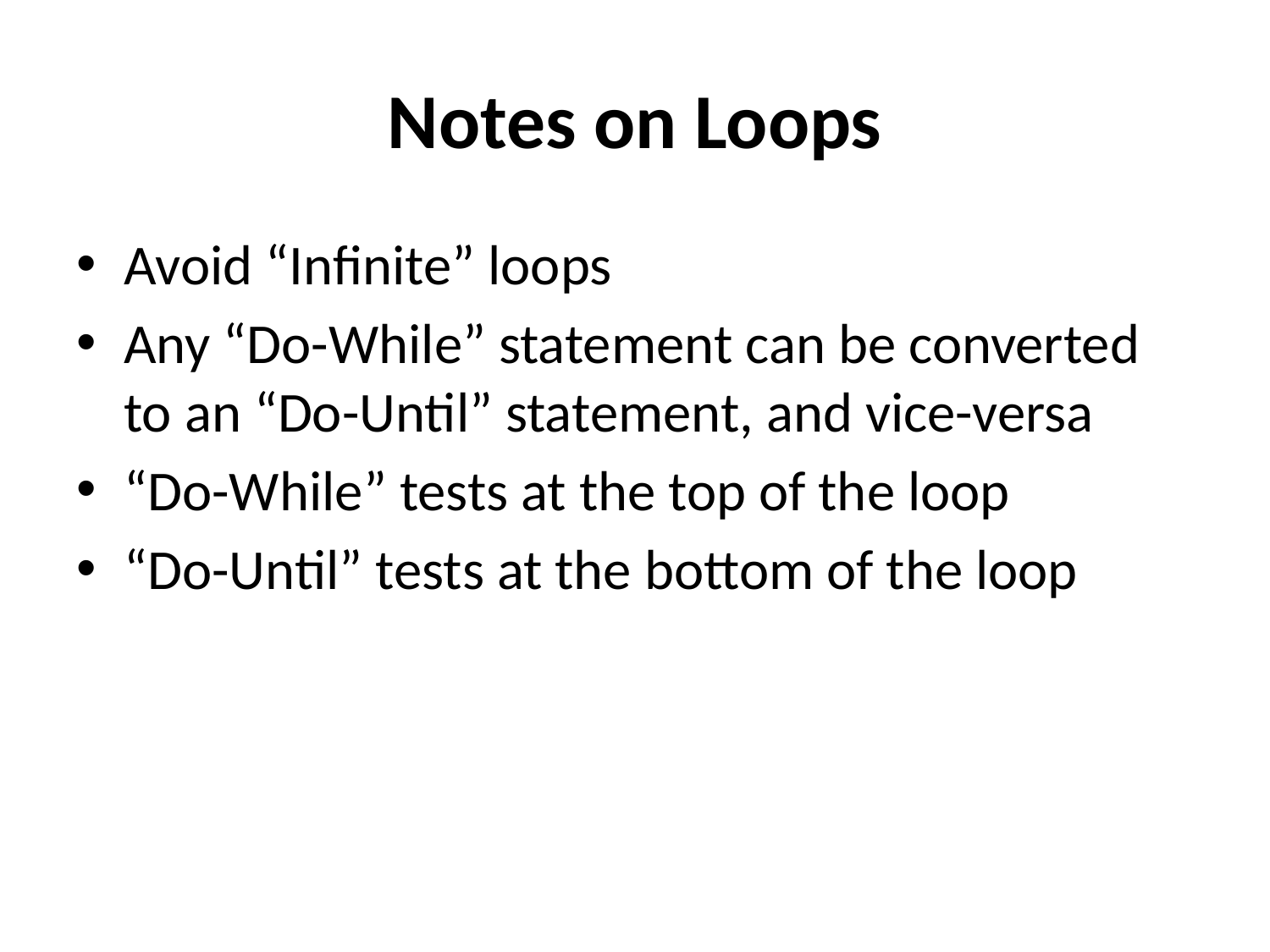

# Notes on Loops
Avoid “Infinite” loops
Any “Do-While” statement can be converted to an “Do-Until” statement, and vice-versa
“Do-While” tests at the top of the loop
“Do-Until” tests at the bottom of the loop